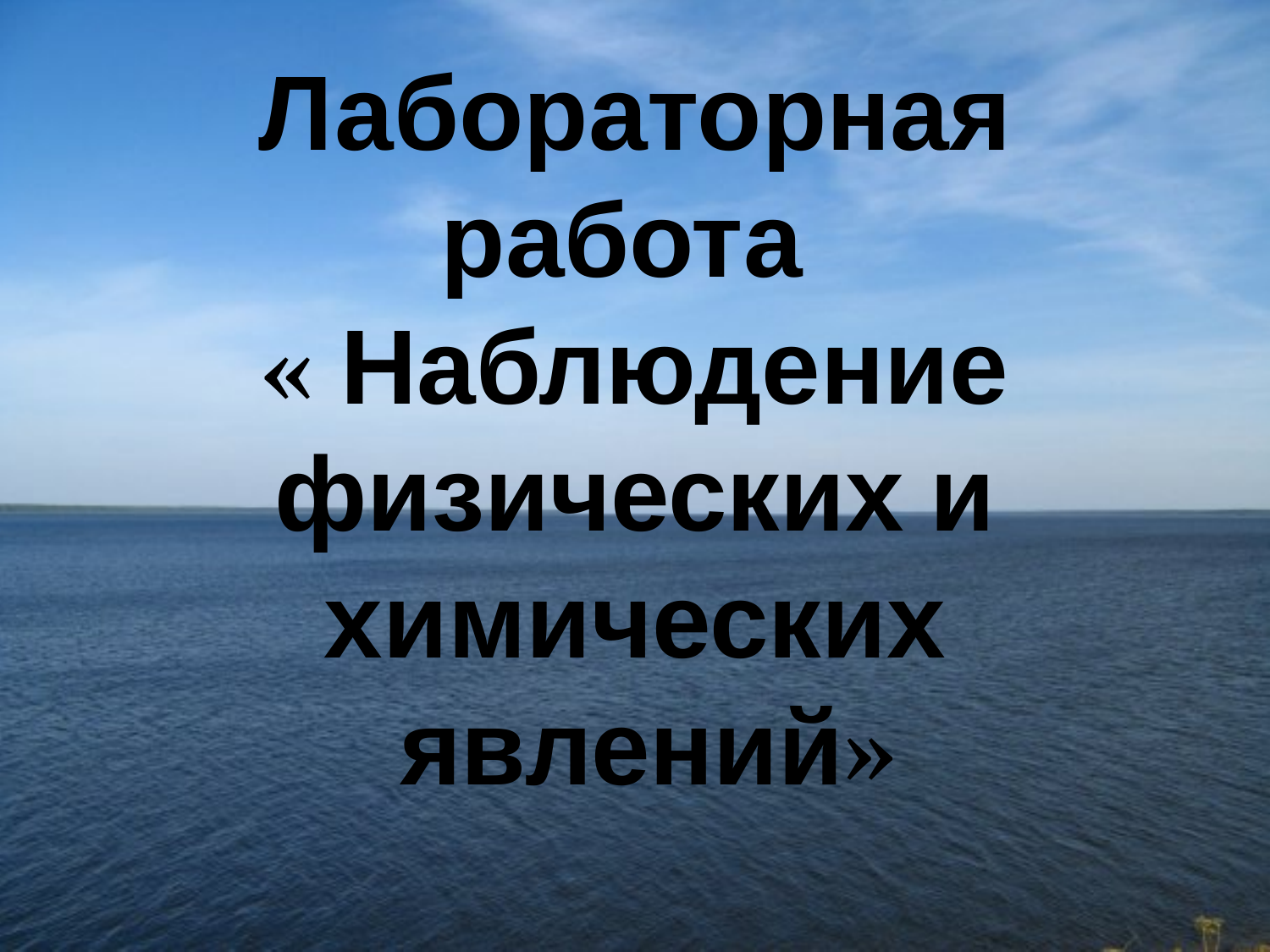

# Лабораторная работа « Наблюдение физических и химических явлений»